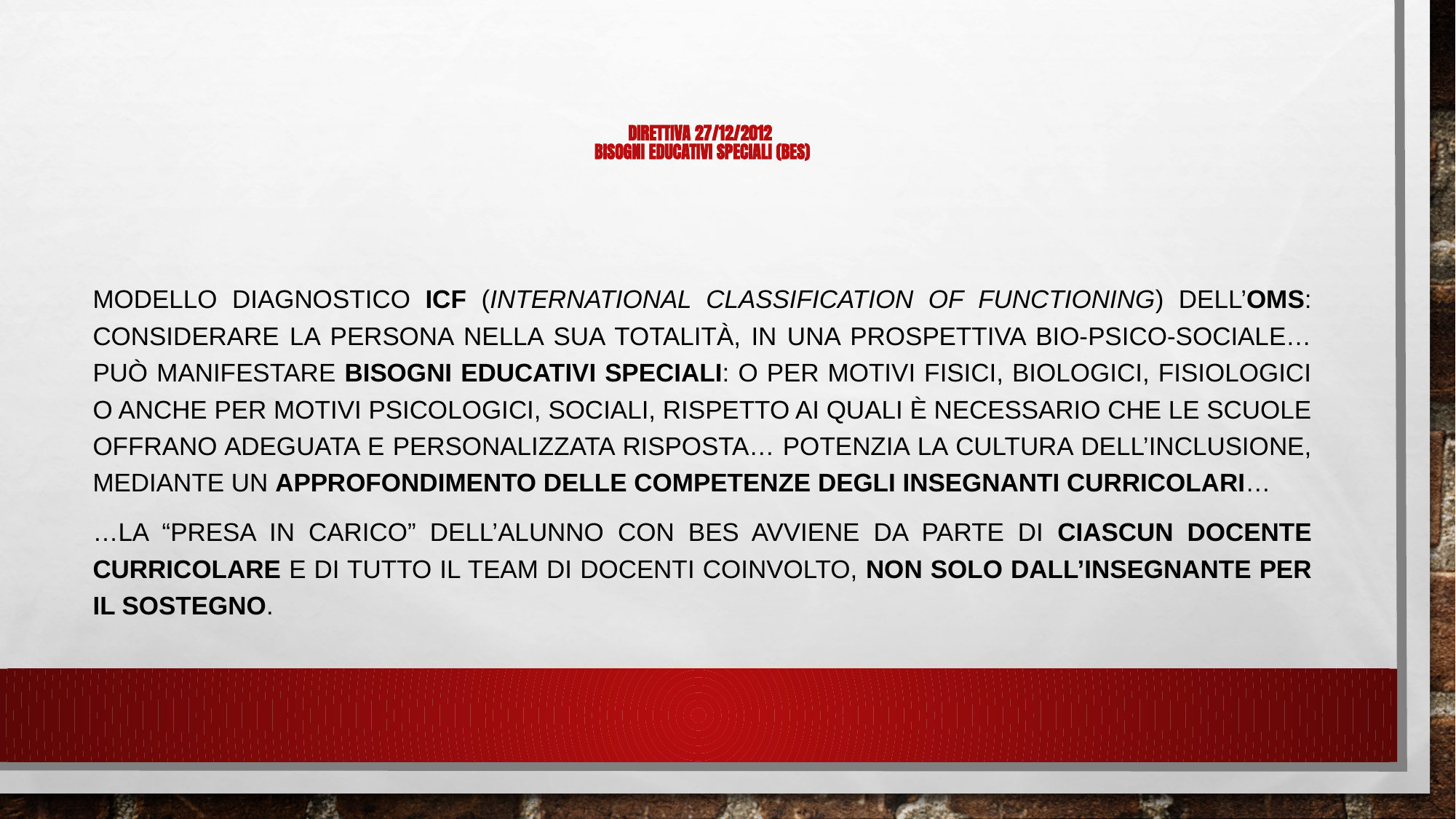

# DIRETTIVA 27/12/2012 BISOGNI EDUCATIVI SPECIALI (BES)

Modello diagnostico ICF (International Classification of Functioning) dell’OMS: considerare la persona nella sua totalità, in una prospettiva bio-psico-sociale… può manifestare Bisogni Educativi Speciali: o per motivi fisici, biologici, fisiologici o anche per motivi psicologici, sociali, rispetto ai quali è necessario che le scuole offrano adeguata e personalizzata risposta… potenzia la cultura dell’inclusione, mediante un approfondimento delle competenze degli insegnanti curricolari…
…la “presa in carico” dell’alunno con BES avviene da parte di ciascun docente curricolare e di tutto il team di docenti coinvolto, non solo dall’insegnante per il sostegno.